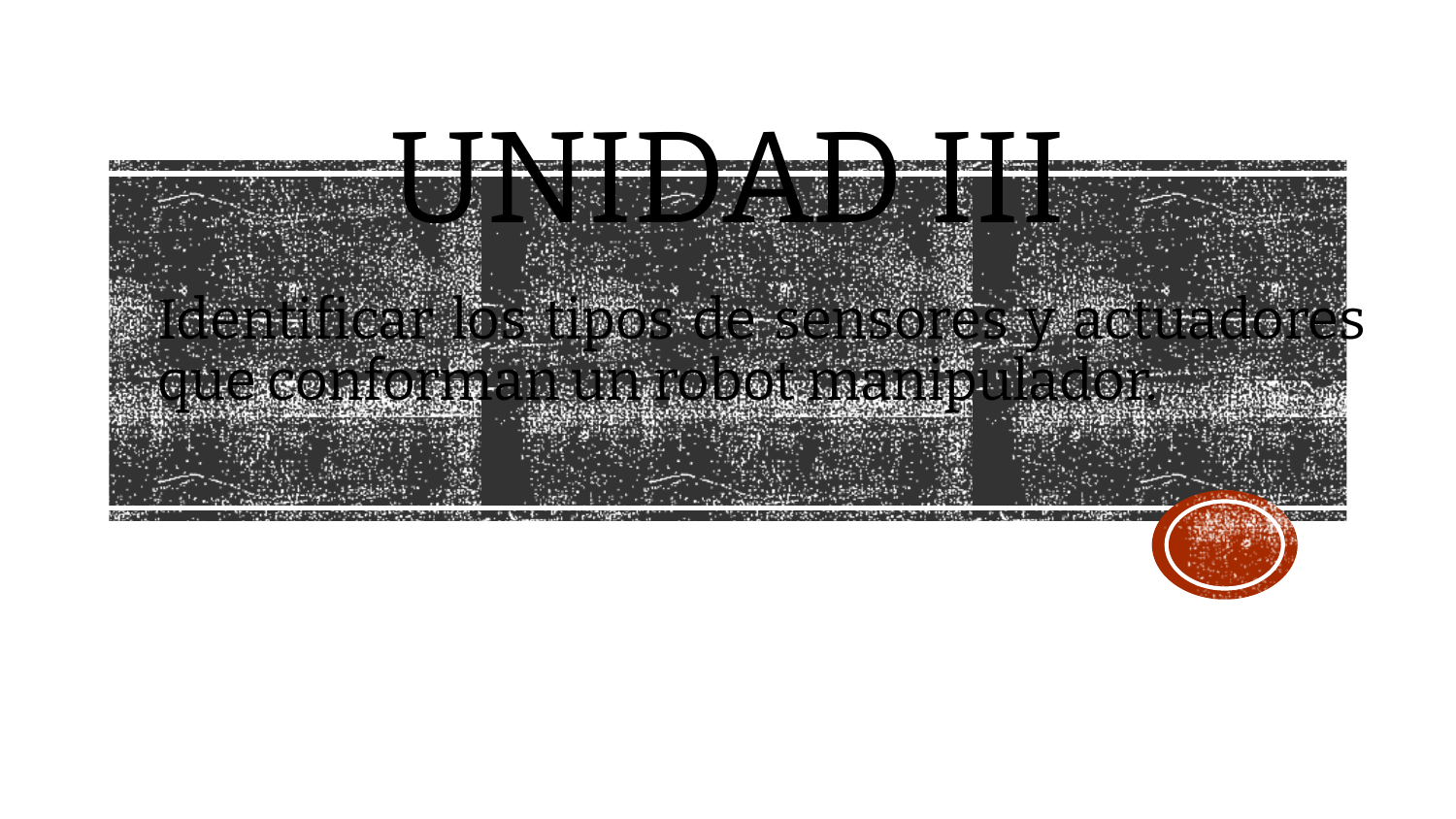

# UNIDAD III
Identificar los tipos de sensores y actuadores que conforman un robot manipulador.